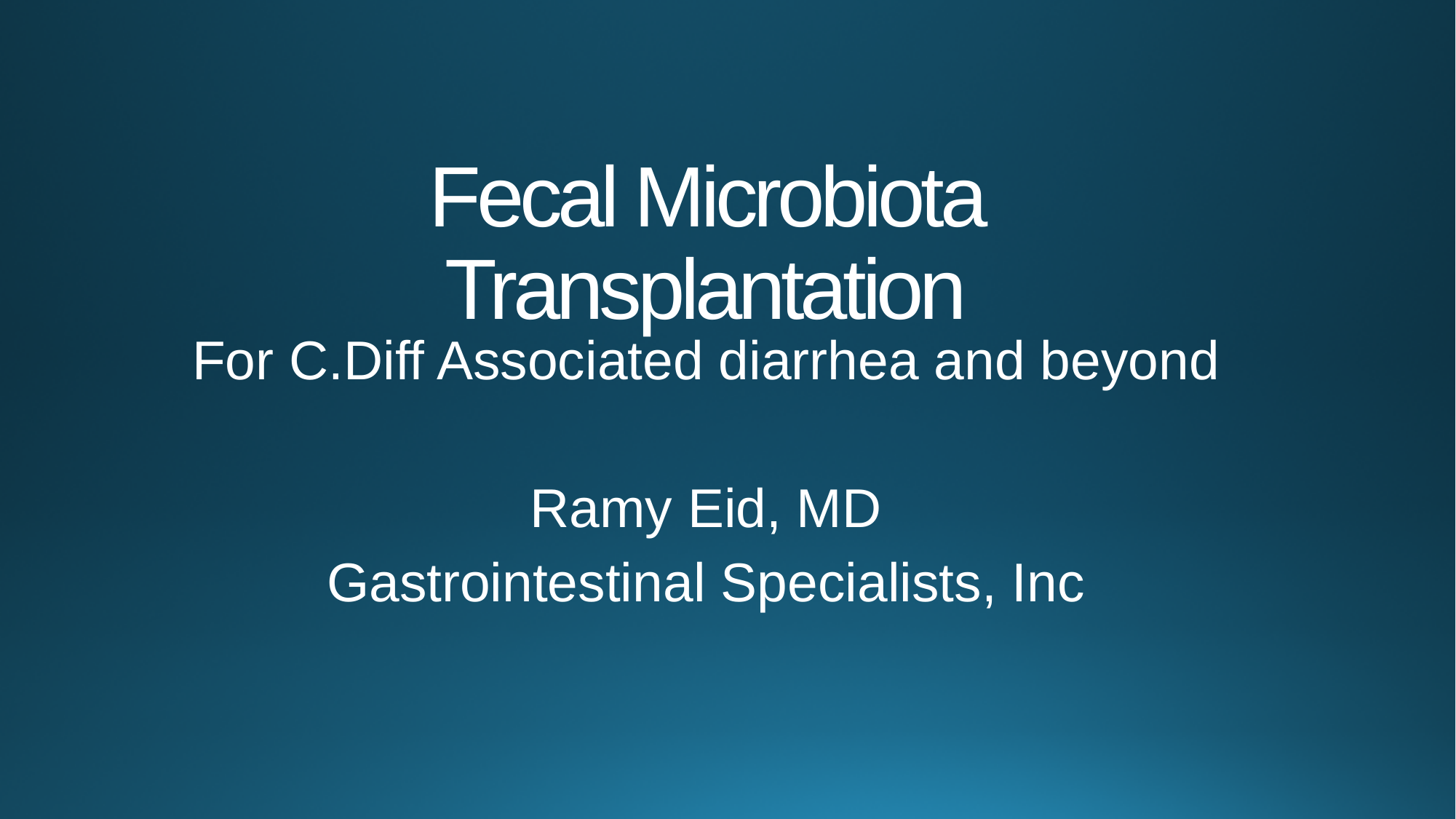

# Fecal Microbiota Transplantation
For C.Diff Associated diarrhea and beyond

Ramy Eid, MD
Gastrointestinal Specialists, Inc